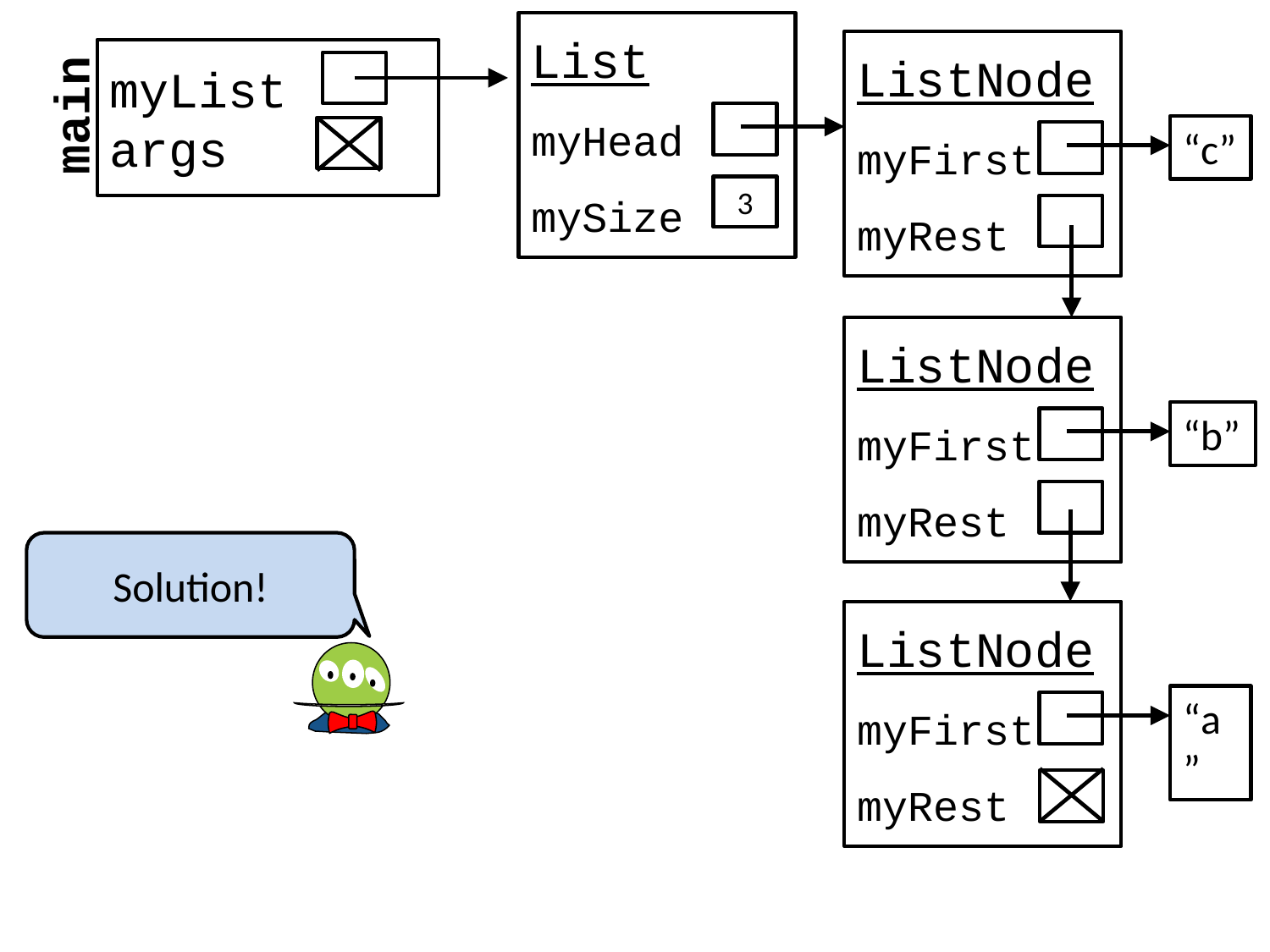

List
myHead
mySize

3
ListNode
myFirst
myRest
“c”

ListNode
myFirst
myRest
“b”

ListNode
myFirst
myRest
“a”

myList
args

main

Solution!